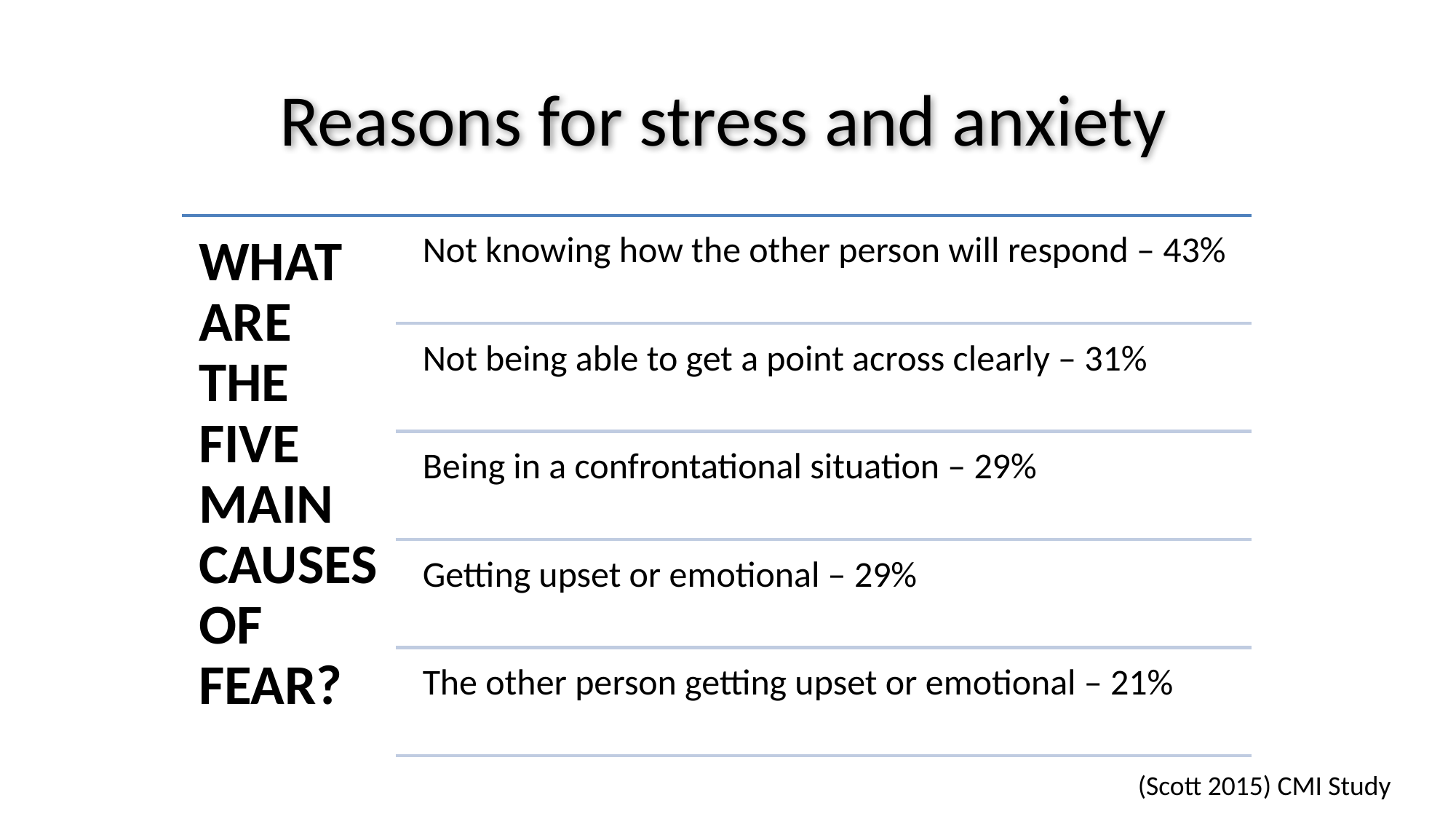

Reasons for stress and anxiety

WHAT ARE THE FIVE MAIN CAUSES OF FEAR?

Not knowing how the other person will respond – 43%

Not being able to get a point across clearly – 31%

Being in a confrontational situation – 29%

Getting upset or emotional – 29%

The other person getting upset or emotional – 21%
(Scott 2015) CMI Study